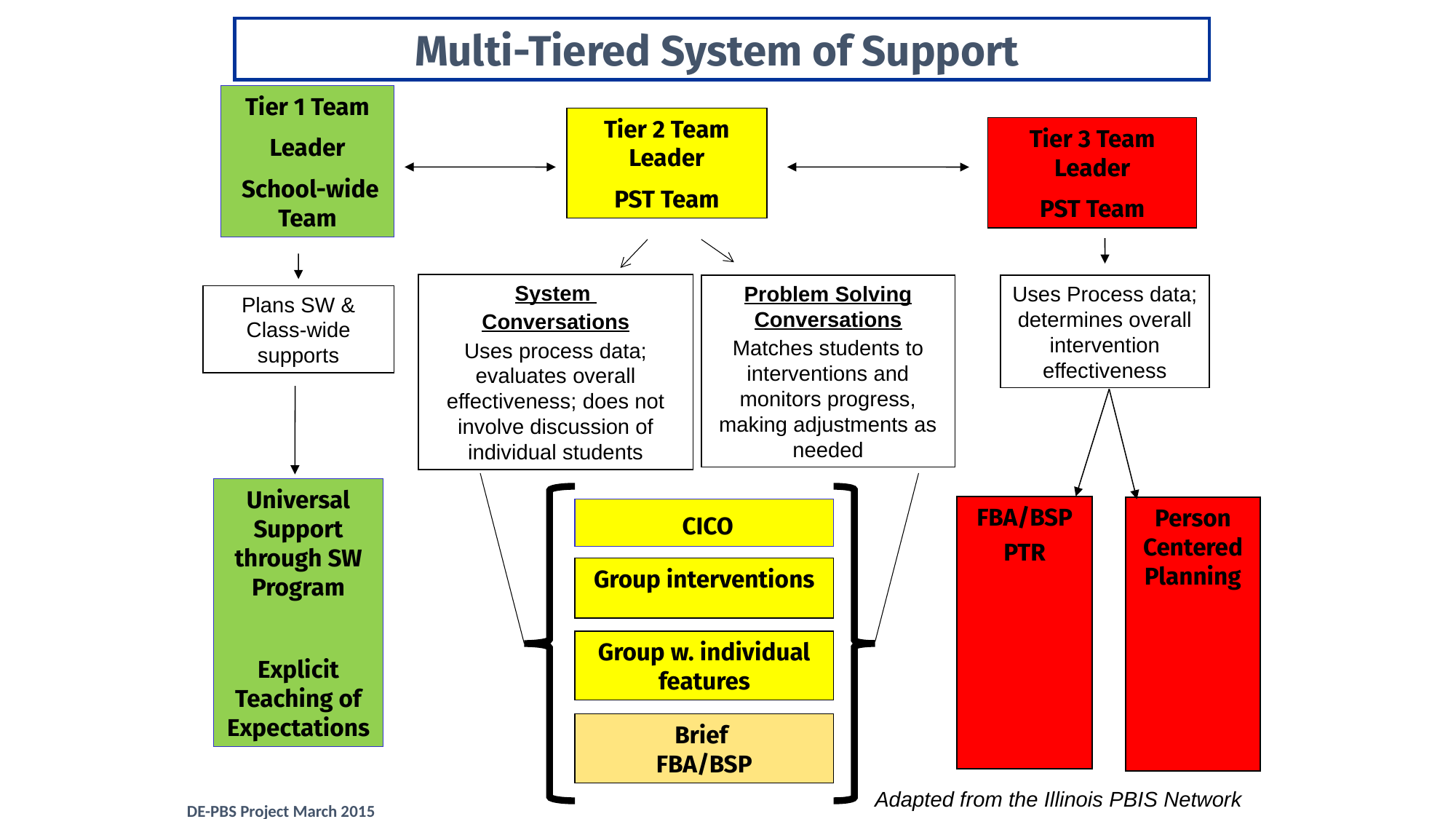

Multi-Tiered System of Support
Tier 1 Team
Leader
 School-wide
Team
Tier 2 Team Leader
PST Team
Tier 3 Team Leader
PST Team

System
Conversations
Uses process data; evaluates overall effectiveness; does not involve discussion of individual students
Uses Process data; determines overall intervention effectiveness
Problem Solving Conversations
Matches students to interventions and monitors progress, making adjustments as needed
Plans SW & Class-wide supports

Universal Support through SW Program

Explicit Teaching of Expectations

FBA/BSP
PTR

Person Centered Planning

 CICO
Group interventions

Group w. individual
features
Brief
FBA/BSP
Adapted from the Illinois PBIS Network
DE-PBS Project March 2015